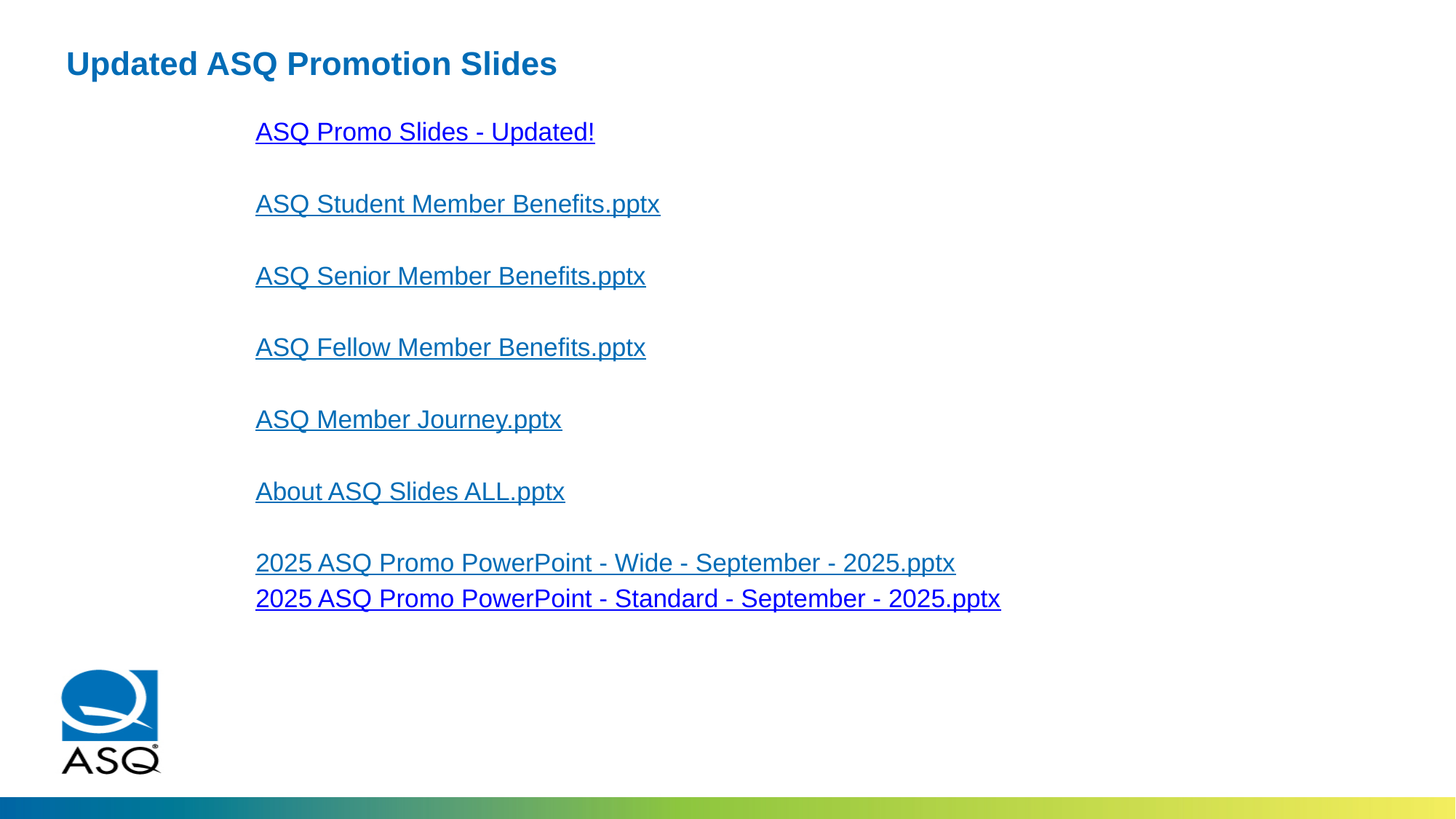

# Updated ASQ Promotion Slides
ASQ Promo Slides - Updated!

ASQ Student Member Benefits.pptx

ASQ Senior Member Benefits.pptx

ASQ Fellow Member Benefits.pptx

ASQ Member Journey.pptx

About ASQ Slides ALL.pptx

2025 ASQ Promo PowerPoint - Wide - September - 2025.pptx
2025 ASQ Promo PowerPoint - Standard - September - 2025.pptx